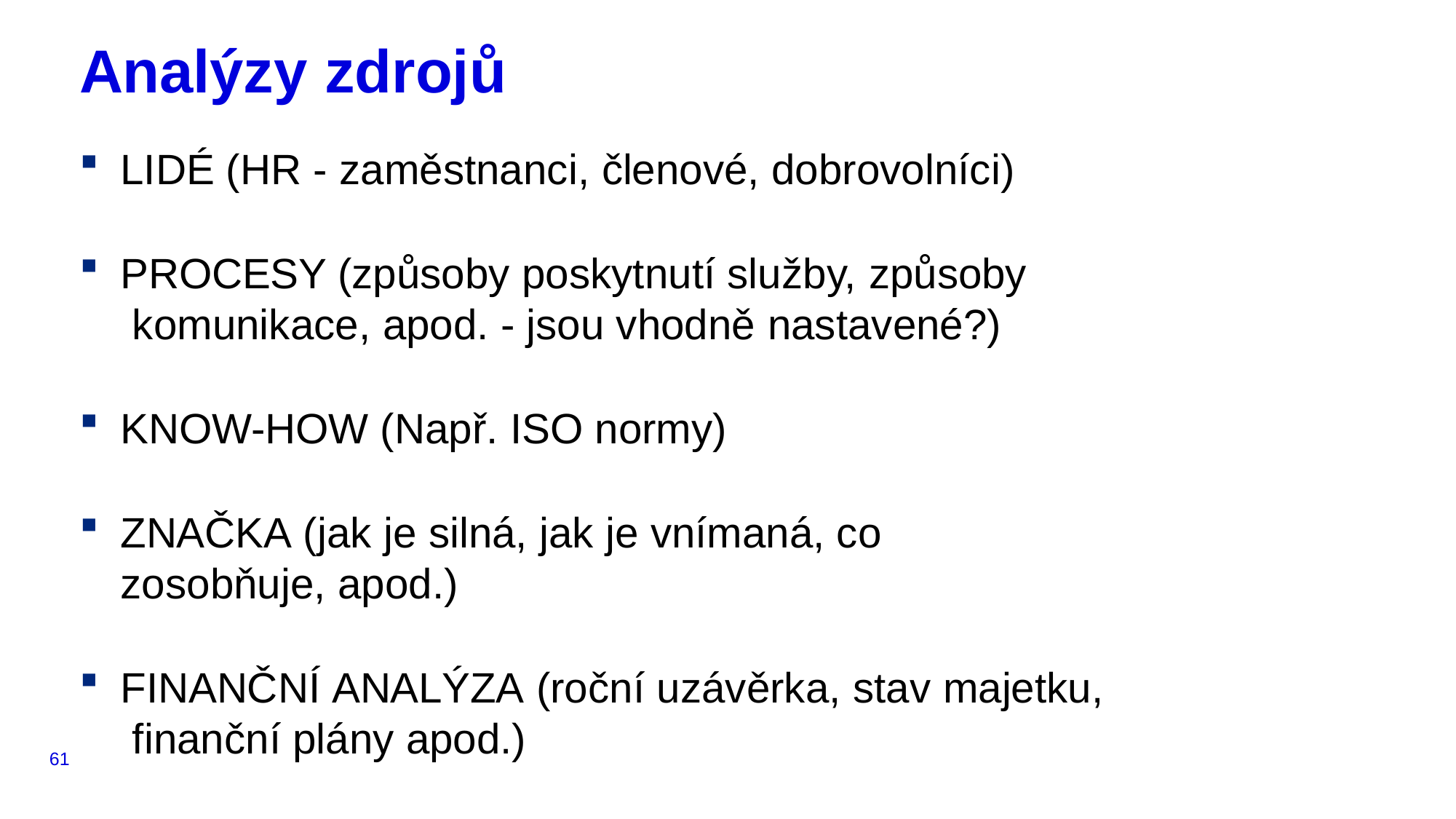

# Analýzy zdrojů
LIDÉ (HR - zaměstnanci, členové, dobrovolníci)

PROCESY (způsoby poskytnutí služby, způsoby  komunikace, apod. - jsou vhodně nastavené?)

KNOW-HOW (Např. ISO normy)

ZNAČKA (jak je silná, jak je vnímaná, co zosobňuje, apod.)

FINANČNÍ ANALÝZA (roční uzávěrka, stav majetku,  finanční plány apod.)
61